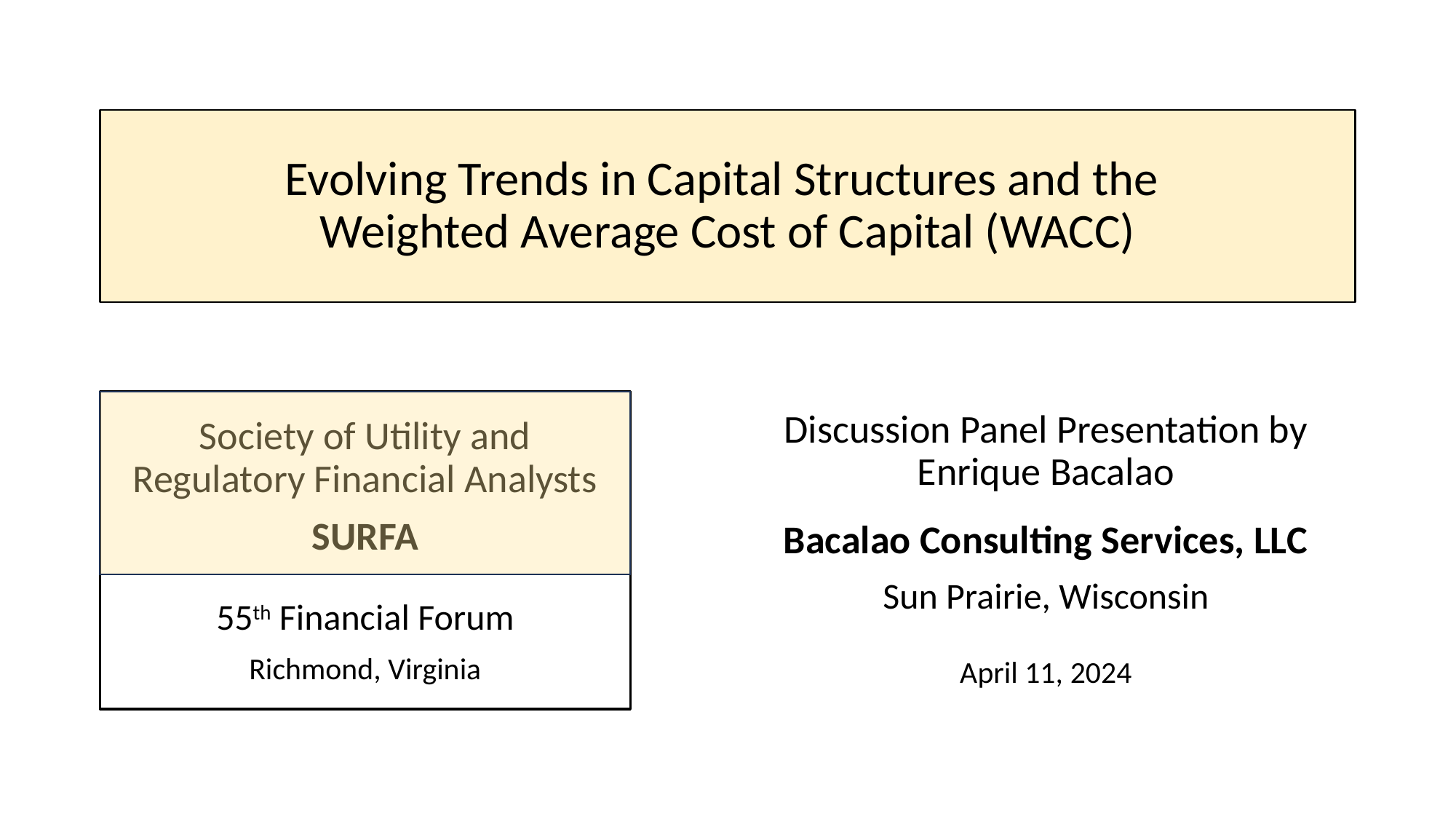

# Evolving Trends in Capital Structures and the Weighted Average Cost of Capital (WACC)

Society of Utility and Regulatory Financial Analysts
SURFA

55th Financial Forum
Richmond, Virginia

Discussion Panel Presentation by Enrique Bacalao

Bacalao Consulting Services, LLC
Sun Prairie, Wisconsin

April 11, 2024